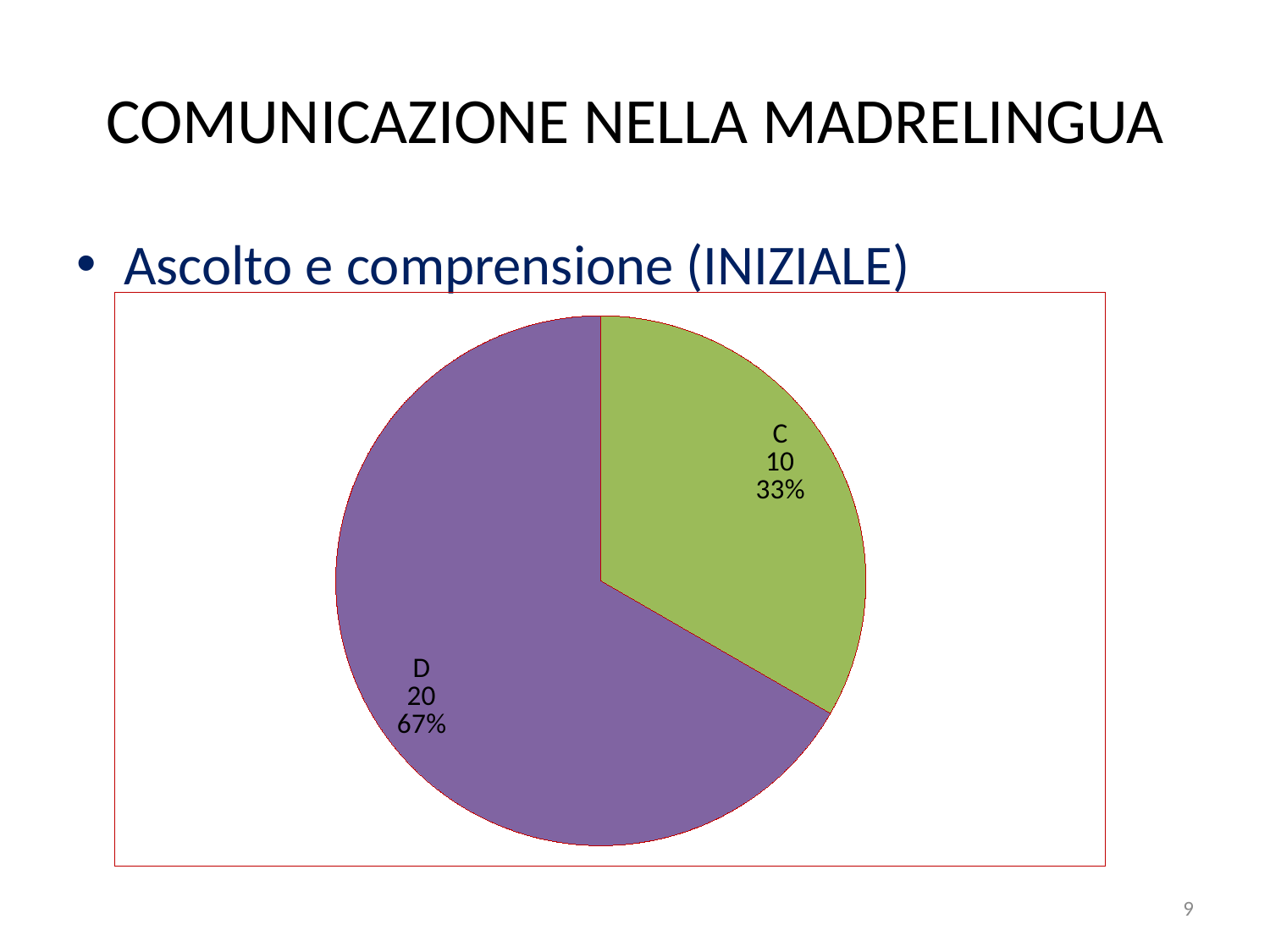

# COMUNICAZIONE NELLA MADRELINGUA
Ascolto e comprensione (INIZIALE)

### Chart

| Category | 1 |
|---|---|
| A | 0.0 |
| B | 0.0 |
| C | 10.0 |
| D | 20.0 |
9